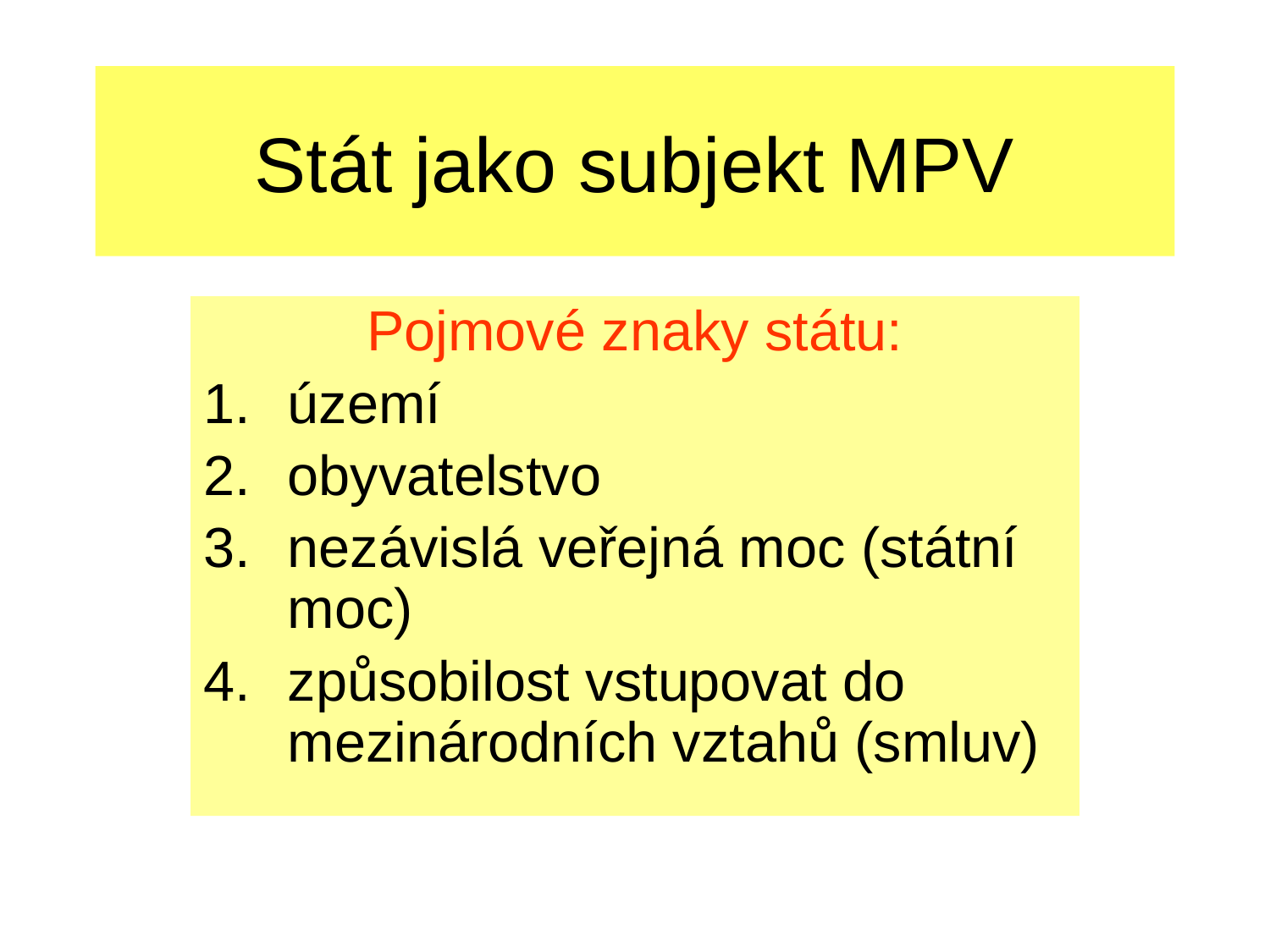

# Stát jako subjekt MPV
Pojmové znaky státu:
území
obyvatelstvo
nezávislá veřejná moc (státní moc)
způsobilost vstupovat do mezinárodních vztahů (smluv)